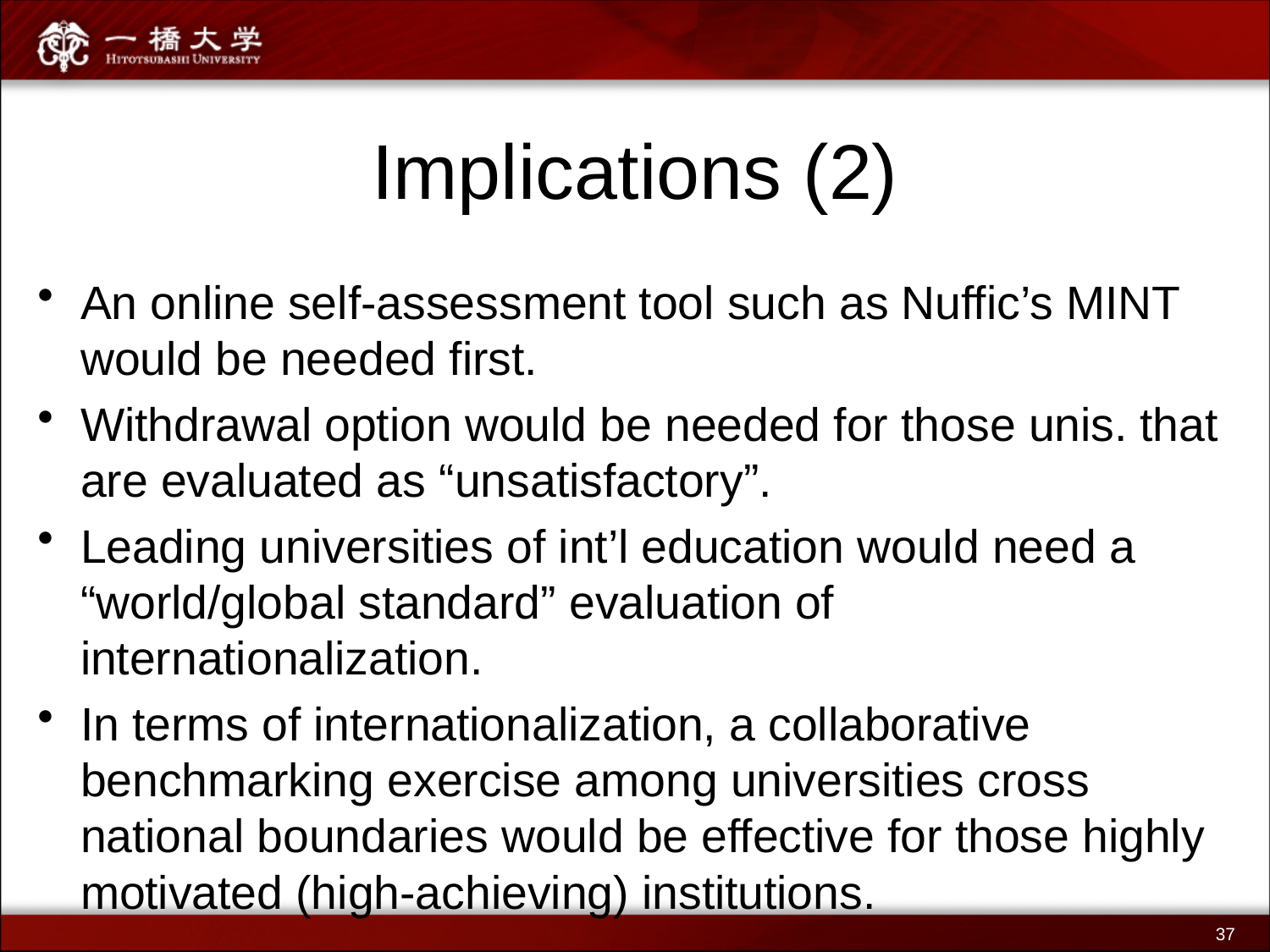

# Implications (2)
An online self-assessment tool such as Nuffic’s MINT would be needed first.
Withdrawal option would be needed for those unis. that are evaluated as “unsatisfactory”.
Leading universities of int’l education would need a “world/global standard” evaluation of internationalization.
In terms of internationalization, a collaborative benchmarking exercise among universities cross national boundaries would be effective for those highly motivated (high-achieving) institutions.

37